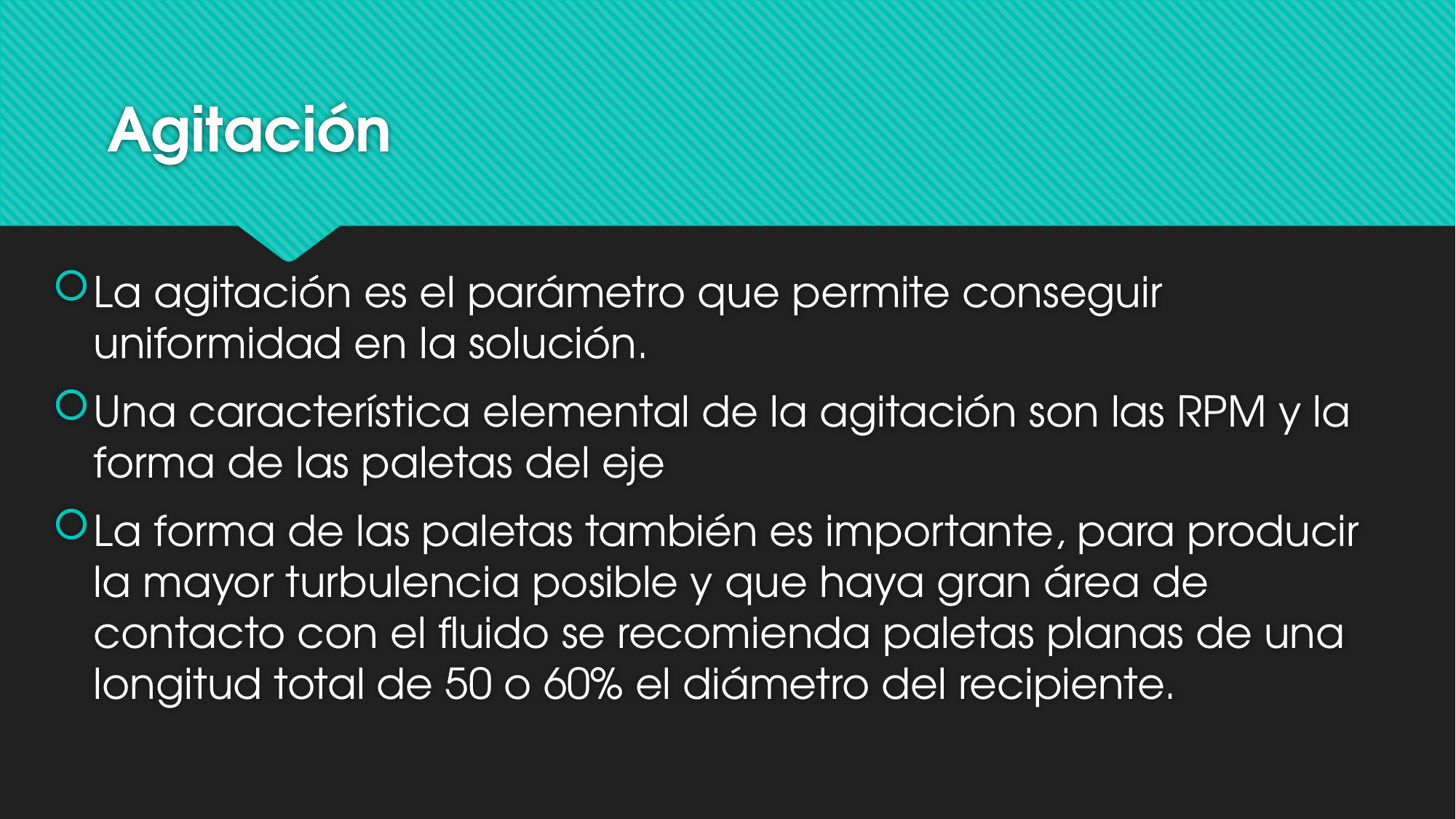

# Agitación
La agitación es el parámetro que permite conseguir uniformidad en la solución.
Una característica elemental de la agitación son las RPM y la forma de las paletas del eje
La forma de las paletas también es importante, para producir la mayor turbulencia posible y que haya gran área de contacto con el fluido se recomienda paletas planas de una longitud total de 50 o 60% el diámetro del recipiente.